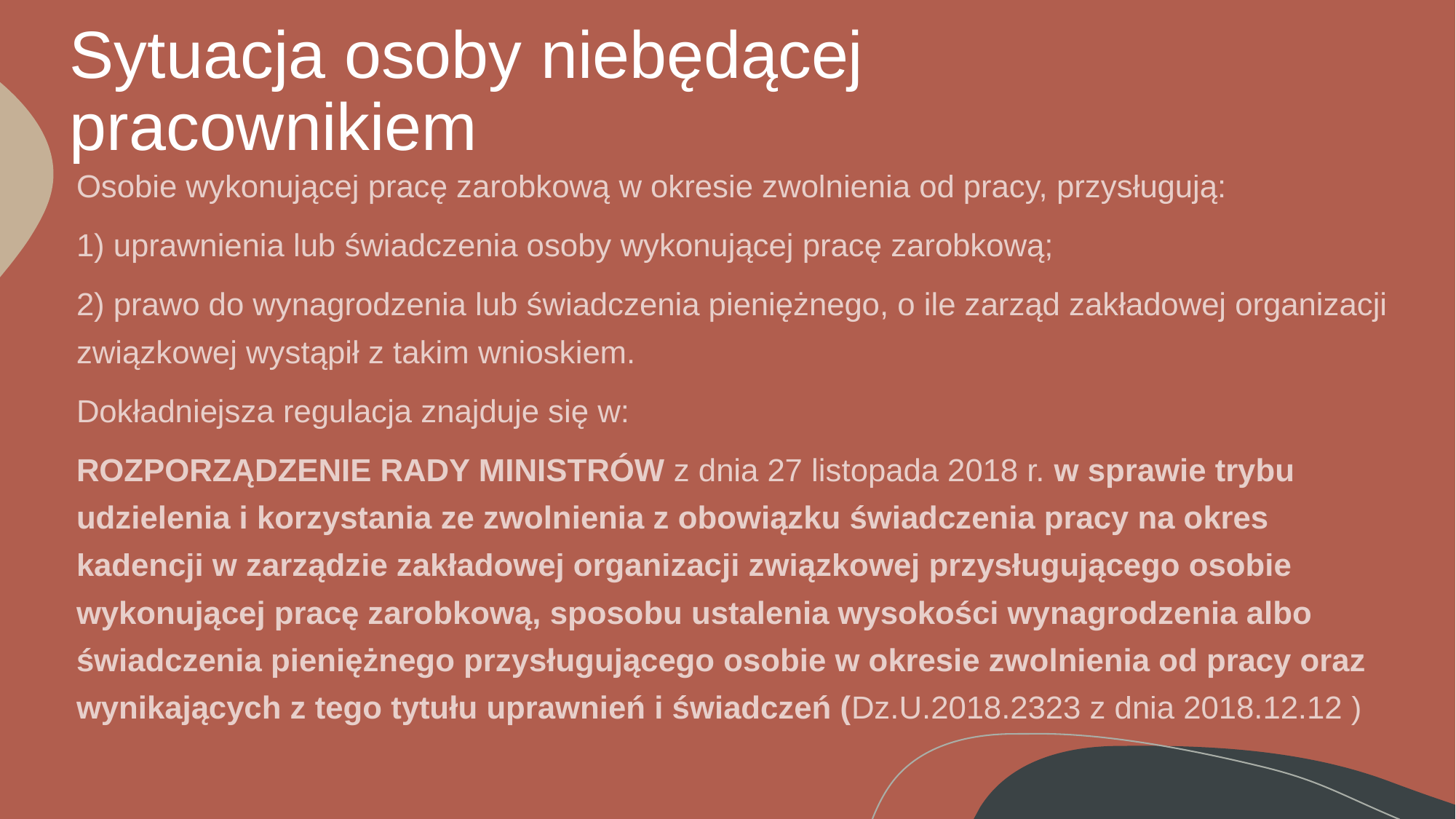

# Sytuacja osoby niebędącej pracownikiem
Osobie wykonującej pracę zarobkową w okresie zwolnienia od pracy, przysługują:
1) uprawnienia lub świadczenia osoby wykonującej pracę zarobkową;
2) prawo do wynagrodzenia lub świadczenia pieniężnego, o ile zarząd zakładowej organizacji związkowej wystąpił z takim wnioskiem.
Dokładniejsza regulacja znajduje się w:
ROZPORZĄDZENIE RADY MINISTRÓW z dnia 27 listopada 2018 r. w sprawie trybu udzielenia i korzystania ze zwolnienia z obowiązku świadczenia pracy na okres kadencji w zarządzie zakładowej organizacji związkowej przysługującego osobie wykonującej pracę zarobkową, sposobu ustalenia wysokości wynagrodzenia albo świadczenia pieniężnego przysługującego osobie w okresie zwolnienia od pracy oraz wynikających z tego tytułu uprawnień i świadczeń (Dz.U.2018.2323 z dnia 2018.12.12 )